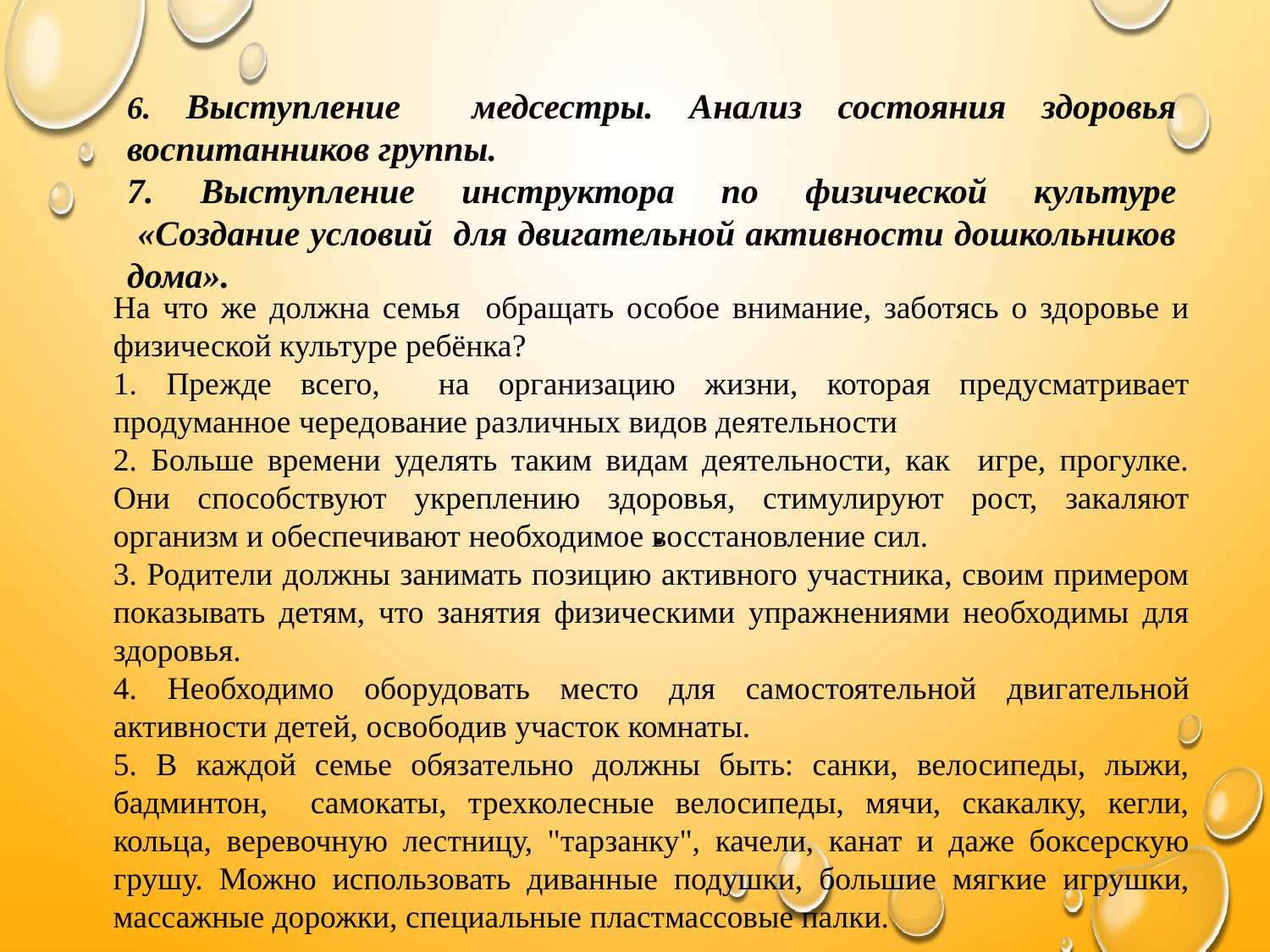

6. Выступление  медсестры. Анализ состояния здоровья воспитанников группы.
7. Выступление инструктора по физической культуре
 «Создание условий  для двигательной активности дошкольников дома».

На что же должна семья  обращать особое внимание, заботясь о здоровье и физической культуре ребёнка?
1. Прежде всего,  на организацию жизни, которая предусматривает продуманное чередование различных видов деятельности
2. Больше времени уделять таким видам деятельности, как  игре, прогулке. Они способствуют укреплению здоровья, стимулируют рост, закаляют организм и обеспечивают необходимое восстановление сил.
3. Родители должны занимать позицию активного участника, своим примером показывать детям, что занятия физическими упражнениями необходимы для здоровья.
4. Необходимо оборудовать место для самостоятельной двигательной активности детей, освободив участок комнаты.
5. В каждой семье обязательно должны быть: санки, велосипеды, лыжи, бадминтон,  самокаты, трехколесные велосипеды, мячи, скакалку, кегли, кольца, веревочную лестницу, "тарзанку", качели, канат и даже боксерскую грушу. Можно использовать диванные подушки, большие мягкие игрушки, массажные дорожки, специальные пластмассовые палки.
.